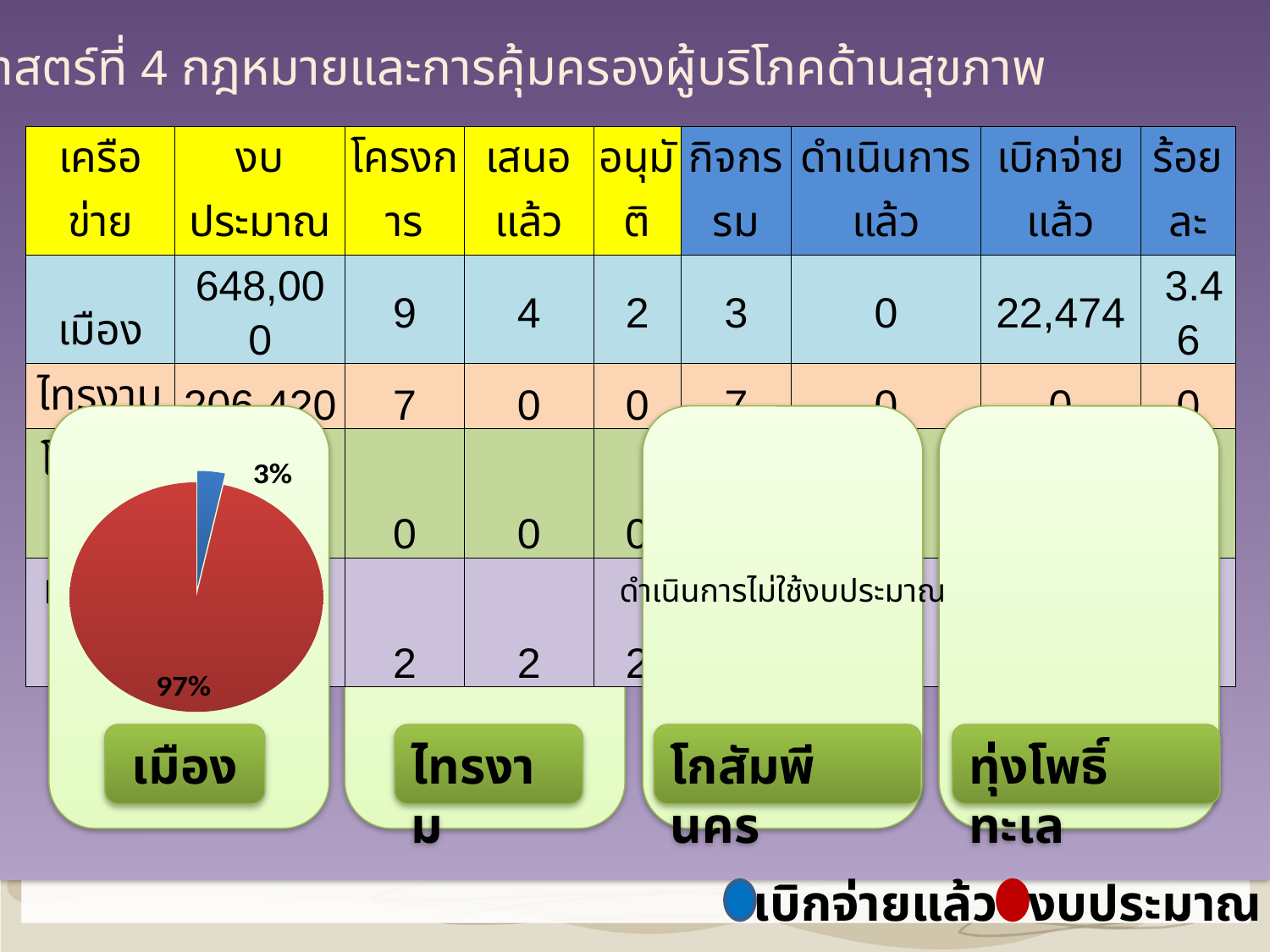

ยุทธศาสตร์ที่ 4 กฎหมายและการคุ้มครองผู้บริโภคด้านสุขภาพ
| เครือข่าย | งบประมาณ | โครงการ | เสนอแล้ว | อนุมัติ | กิจกรรม | ดำเนินการแล้ว | เบิกจ่ายแล้ว | ร้อยละ |
| --- | --- | --- | --- | --- | --- | --- | --- | --- |
| เมือง | 648,000 | 9 | 4 | 2 | 3 | 0 | 22,474 | 3.46 |
| ไทรงาม | 206,420 | 7 | 0 | 0 | 7 | 0 | 0 | 0 |
| โกสัมพีนคร | 0 | 0 | 0 | 0 | 2 | 2 | 0 | 0 |
| ทุ่งโพธิ์ทะเล | 26,175 | 2 | 2 | 2 | 0 | 0 | 0 | 0 |

### Chart

| Category | คอลัมน์1 |
|---|---|
| เบิกจ่าย | None |
| งบประมาณ | None |

### Chart

| Category | ไทรงาม |
|---|---|
| เบิกจ่าย | 3.46 |
| งบประมาณ | 96.54 |

### Chart

| Category | ไทรงาม |
|---|---|
| เบิกจ่าย | None |
| งบประมาณ | None |

### Chart

| Category | คอลัมน์1 |
|---|---|
| เบิกจ่าย | None |
| งบประมาณ | None |
ดำเนินการไม่ใช้งบประมาณ
เมือง
ไทรงาม
โกสัมพีนคร
ทุ่งโพธิ์ทะเล
เบิกจ่ายแล้ว
งบประมาณ